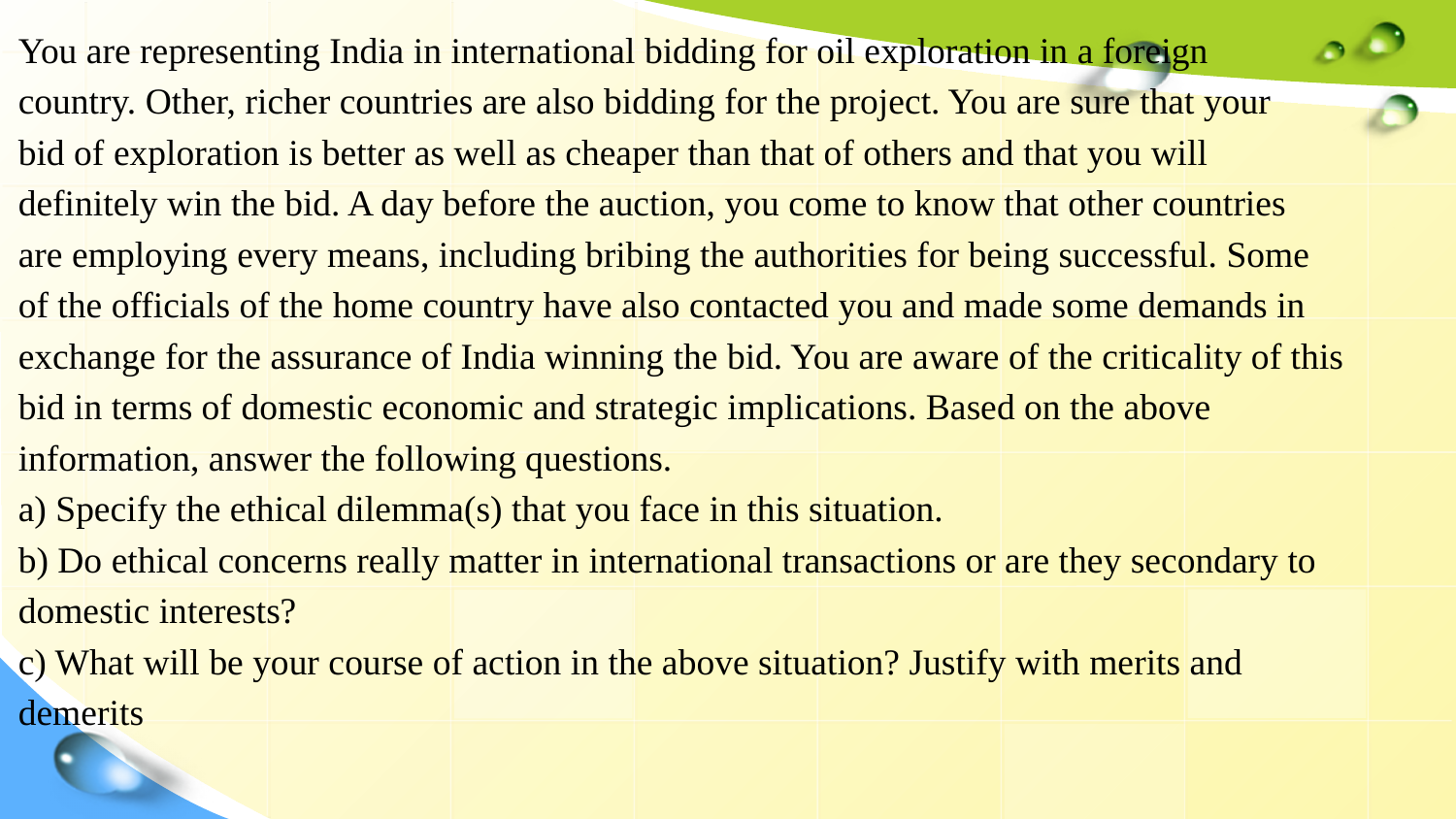

You are representing India in international bidding for oil exploration in a foreign
country. Other, richer countries are also bidding for the project. You are sure that your
bid of exploration is better as well as cheaper than that of others and that you will
definitely win the bid. A day before the auction, you come to know that other countries
are employing every means, including bribing the authorities for being successful. Some
of the officials of the home country have also contacted you and made some demands in
exchange for the assurance of India winning the bid. You are aware of the criticality of this
bid in terms of domestic economic and strategic implications. Based on the above
information, answer the following questions.
a) Specify the ethical dilemma(s) that you face in this situation.
b) Do ethical concerns really matter in international transactions or are they secondary to
domestic interests?
c) What will be your course of action in the above situation? Justify with merits and
demerits